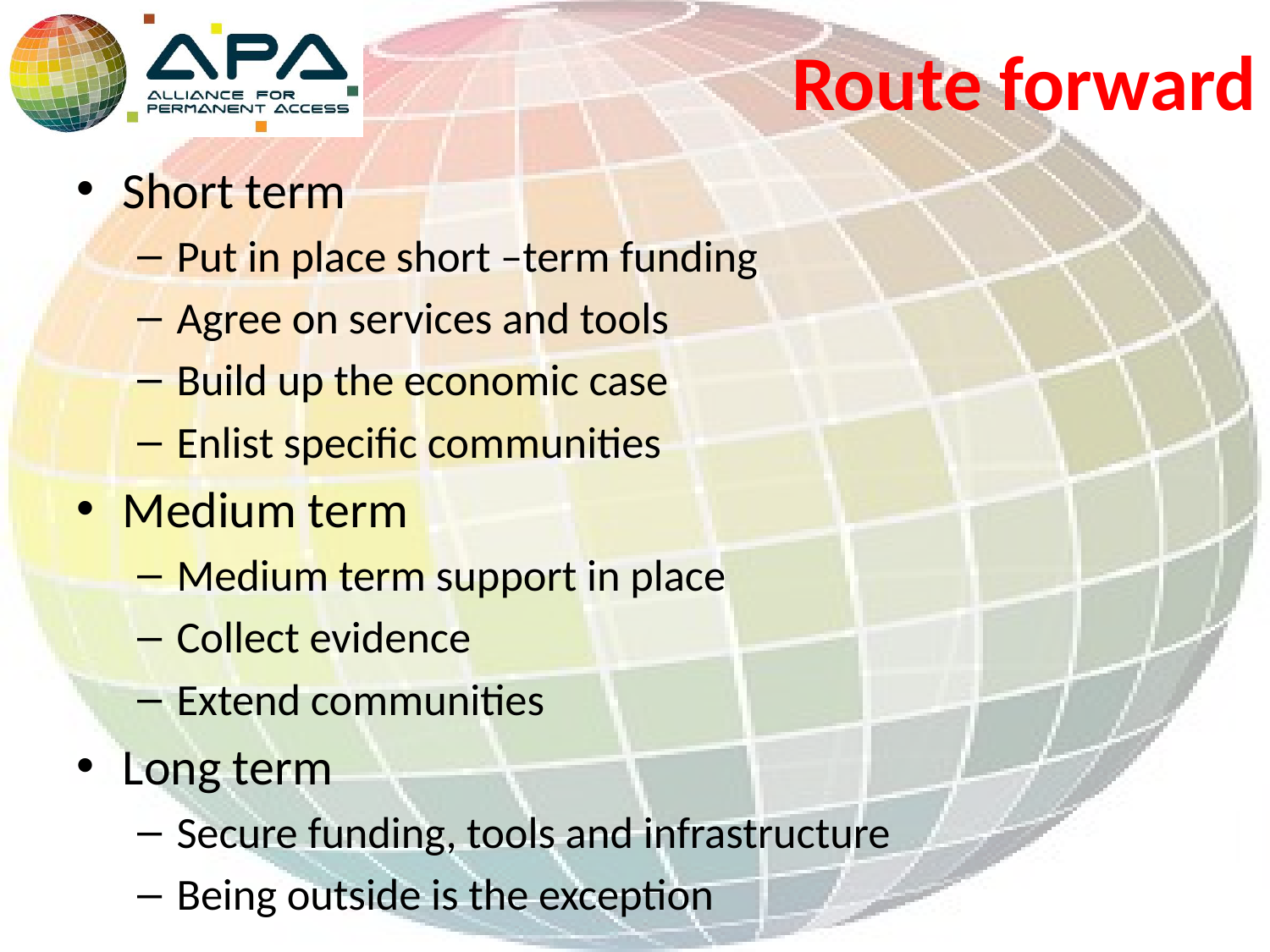

# Route forward
Short term
Put in place short –term funding
Agree on services and tools
Build up the economic case
Enlist specific communities
Medium term
Medium term support in place
Collect evidence
Extend communities
Long term
Secure funding, tools and infrastructure
Being outside is the exception